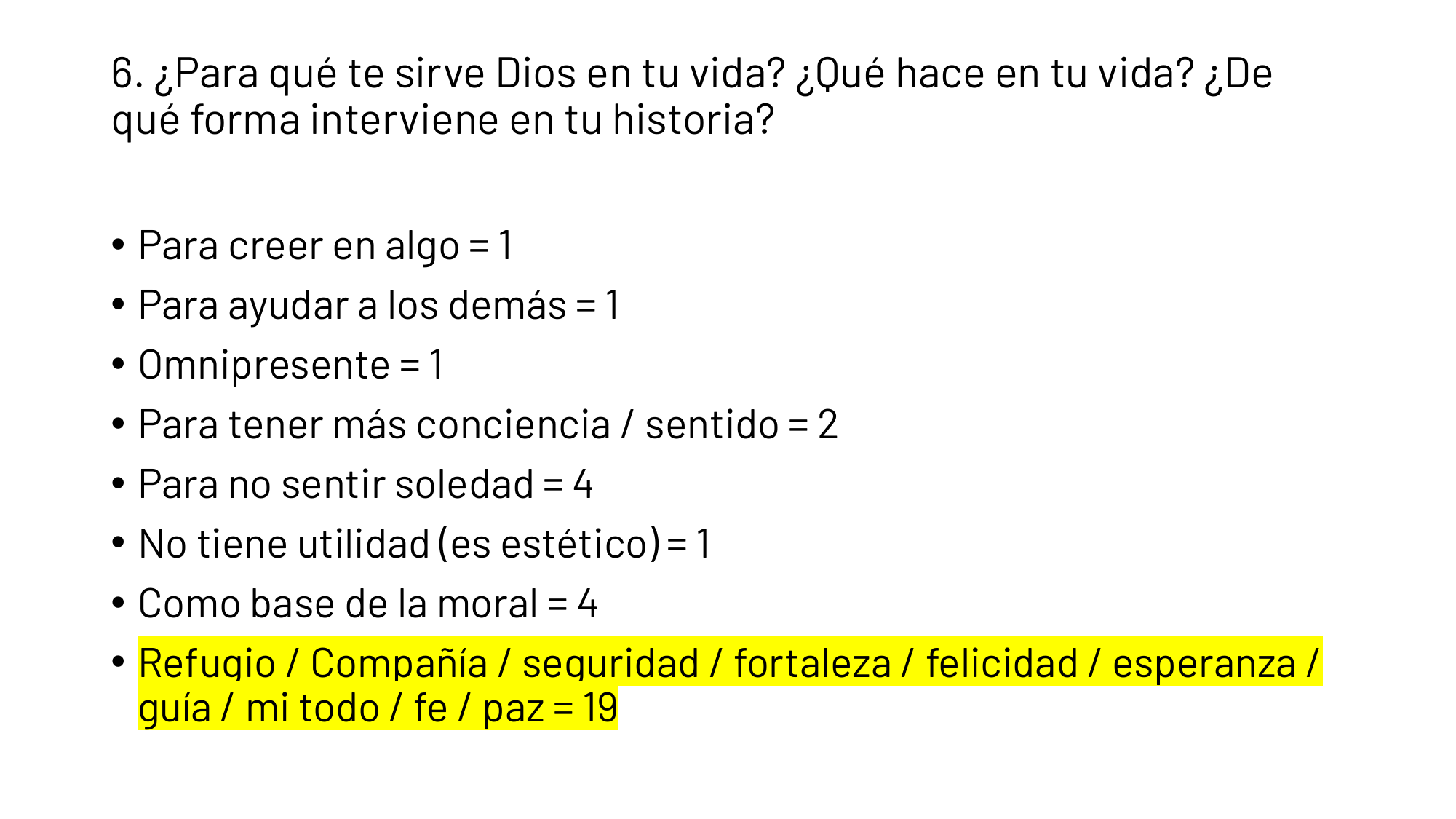

# 6. ¿Para qué te sirve Dios en tu vida? ¿Qué hace en tu vida? ¿De qué forma interviene en tu historia?
Para creer en algo = 1
Para ayudar a los demás = 1
Omnipresente = 1
Para tener más conciencia / sentido = 2
Para no sentir soledad = 4
No tiene utilidad (es estético) = 1
Como base de la moral = 4
Refugio / Compañía / seguridad / fortaleza / felicidad / esperanza / guía / mi todo / fe / paz = 19